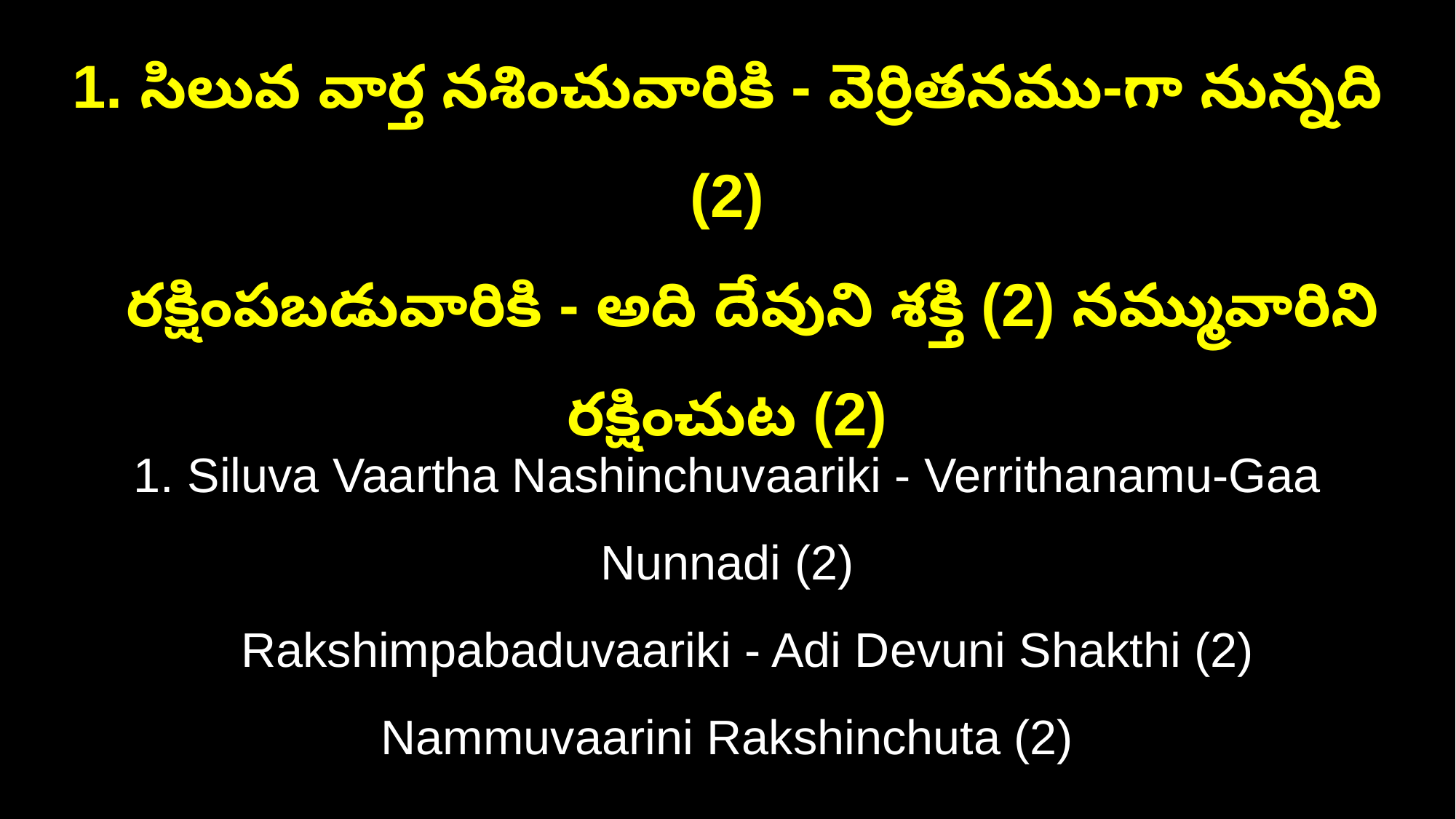

1. సిలువ వార్త నశించువారికి - వెర్రితనము-గా నున్నది (2)
   రక్షింపబడువారికి - అది దేవుని శక్తి (2) నమ్మువారిని రక్షించుట (2)
1. Siluva Vaartha Nashinchuvaariki - Verrithanamu-Gaa Nunnadi (2)
   Rakshimpabaduvaariki - Adi Devuni Shakthi (2) Nammuvaarini Rakshinchuta (2)